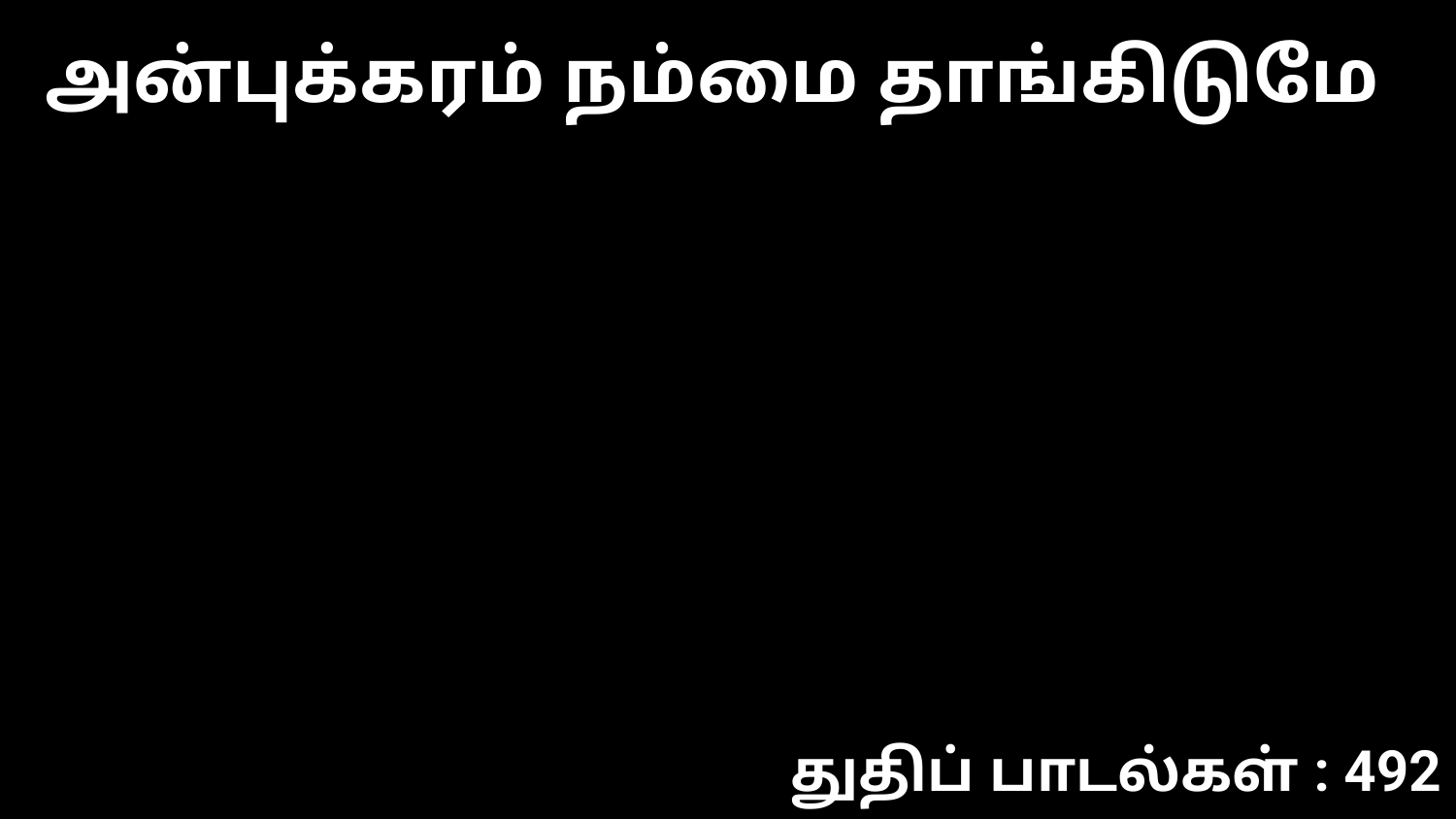

அன்புக்கரம் நம்மை தாங்கிடுமே
துதிப் பாடல்கள் : 492